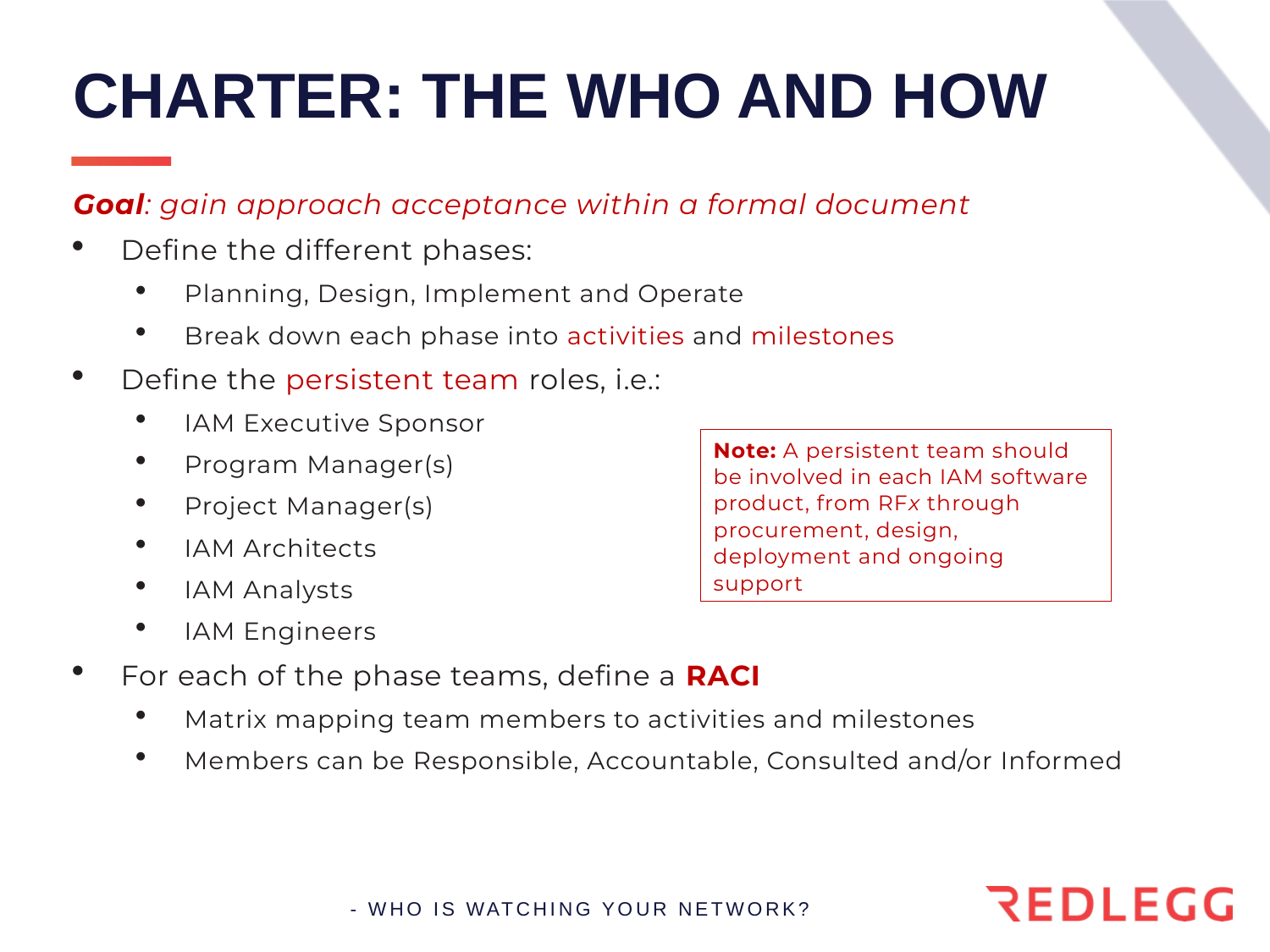

# Charter: the Who and How
Goal: gain approach acceptance within a formal document
Define the different phases:
Planning, Design, Implement and Operate
Break down each phase into activities and milestones
Define the persistent team roles, i.e.:
IAM Executive Sponsor
Program Manager(s)
Project Manager(s)
IAM Architects
IAM Analysts
IAM Engineers
For each of the phase teams, define a RACI
Matrix mapping team members to activities and milestones
Members can be Responsible, Accountable, Consulted and/or Informed

Note: A persistent team should be involved in each IAM software product, from RFx through procurement, design, deployment and ongoing support